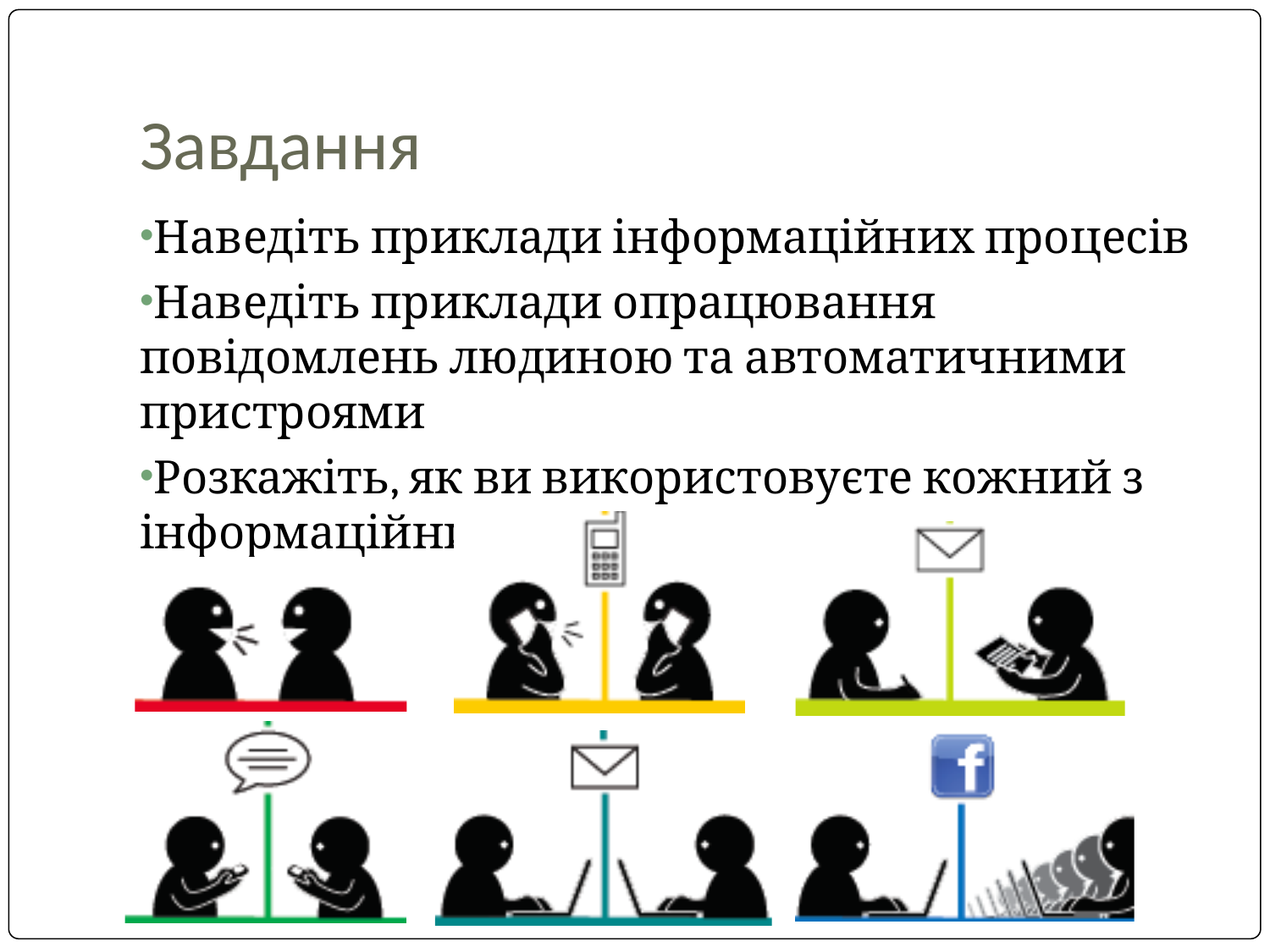

# Завдання
Наведіть приклади інформаційних процесів
Наведіть приклади опрацювання повідомлень людиною та автоматичними пристроями
Розкажіть, як ви використовуєте кожний з інформаційних процесів